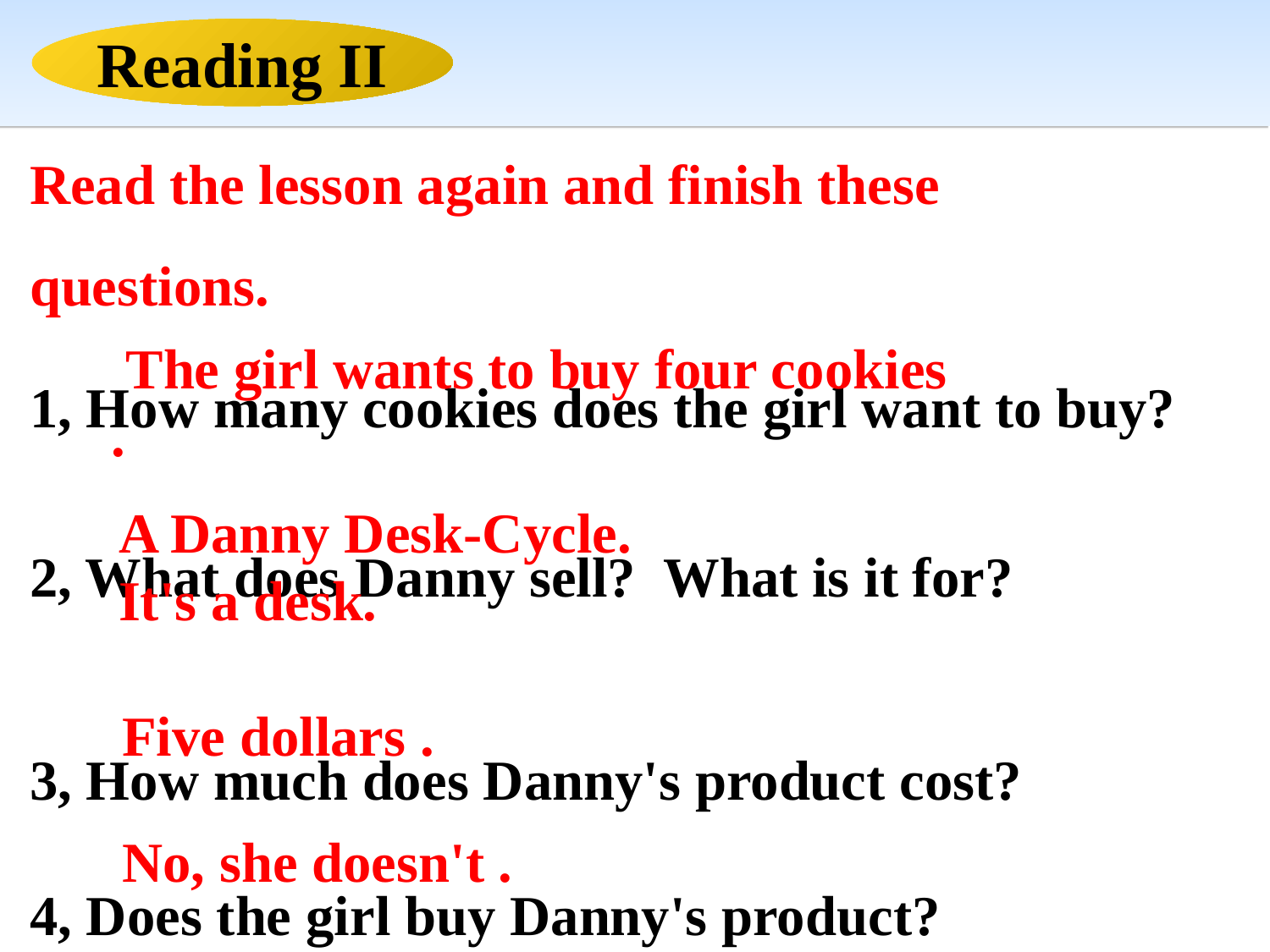

Reading II
Read the lesson again and finish these questions.

1, How many cookies does the girl want to buy?

2, What does Danny sell?  What is it for?

3, How much does Danny's product cost?

4, Does the girl buy Danny's product?
 The girl wants to buy four cookies .
A Danny Desk-Cycle.
It's a desk.
Five dollars .
No, she doesn't .